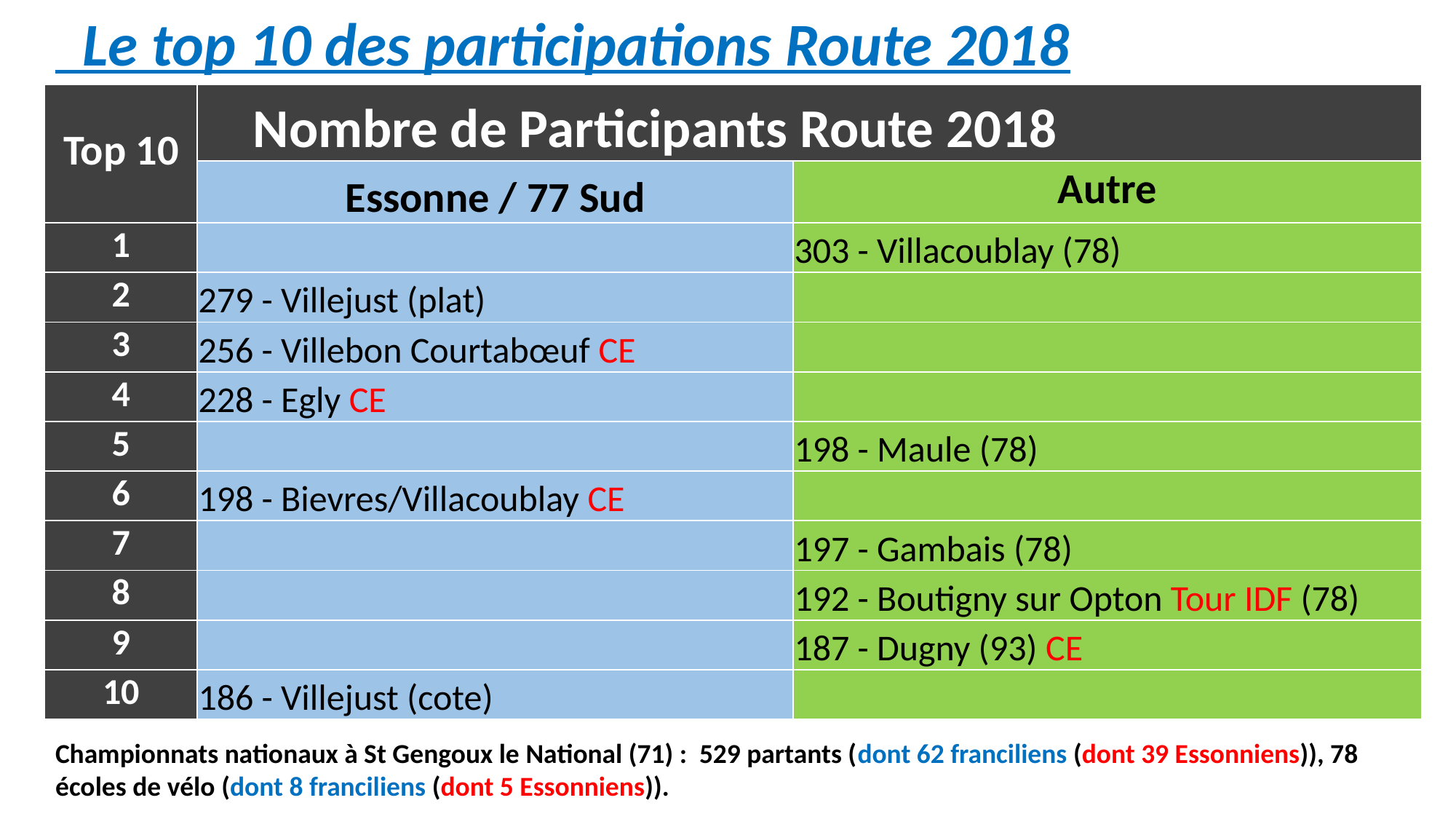

Le top 10 des participations Route 2018
| Top 10 | Nombre de Participants Route 2018 |  |
| --- | --- | --- |
|  | Essonne / 77 Sud | Autre |
| 1 |  | 303 - Villacoublay (78) |
| 2 | 279 - Villejust (plat) |  |
| 3 | 256 - Villebon Courtabœuf CE |  |
| 4 | 228 - Egly CE |  |
| 5 |  | 198 - Maule (78) |
| 6 | 198 - Bievres/Villacoublay CE |  |
| 7 |  | 197 - Gambais (78) |
| 8 |  | 192 - Boutigny sur Opton Tour IDF (78) |
| 9 |  | 187 - Dugny (93) CE |
| 10 | 186 - Villejust (cote) |  |
Championnats nationaux à St Gengoux le National (71) :  529 partants (dont 62 franciliens (dont 39 Essonniens)), 78 écoles de vélo (dont 8 franciliens (dont 5 Essonniens)).